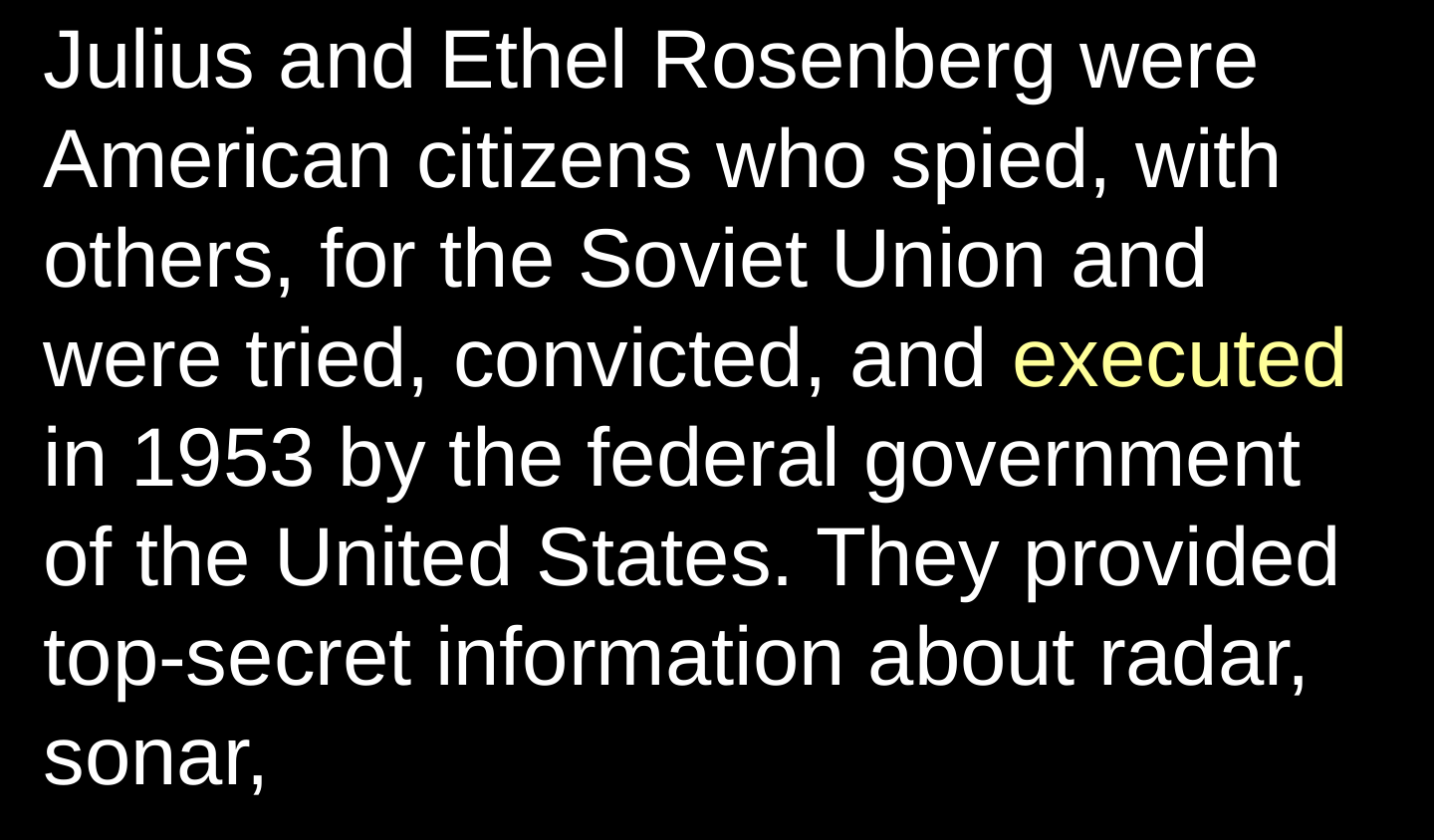

Julius and Ethel Rosenberg were American citizens who spied, with others, for the Soviet Union and were tried, convicted, and executed in 1953 by the federal government of the United States. They provided top-secret information about radar, sonar,